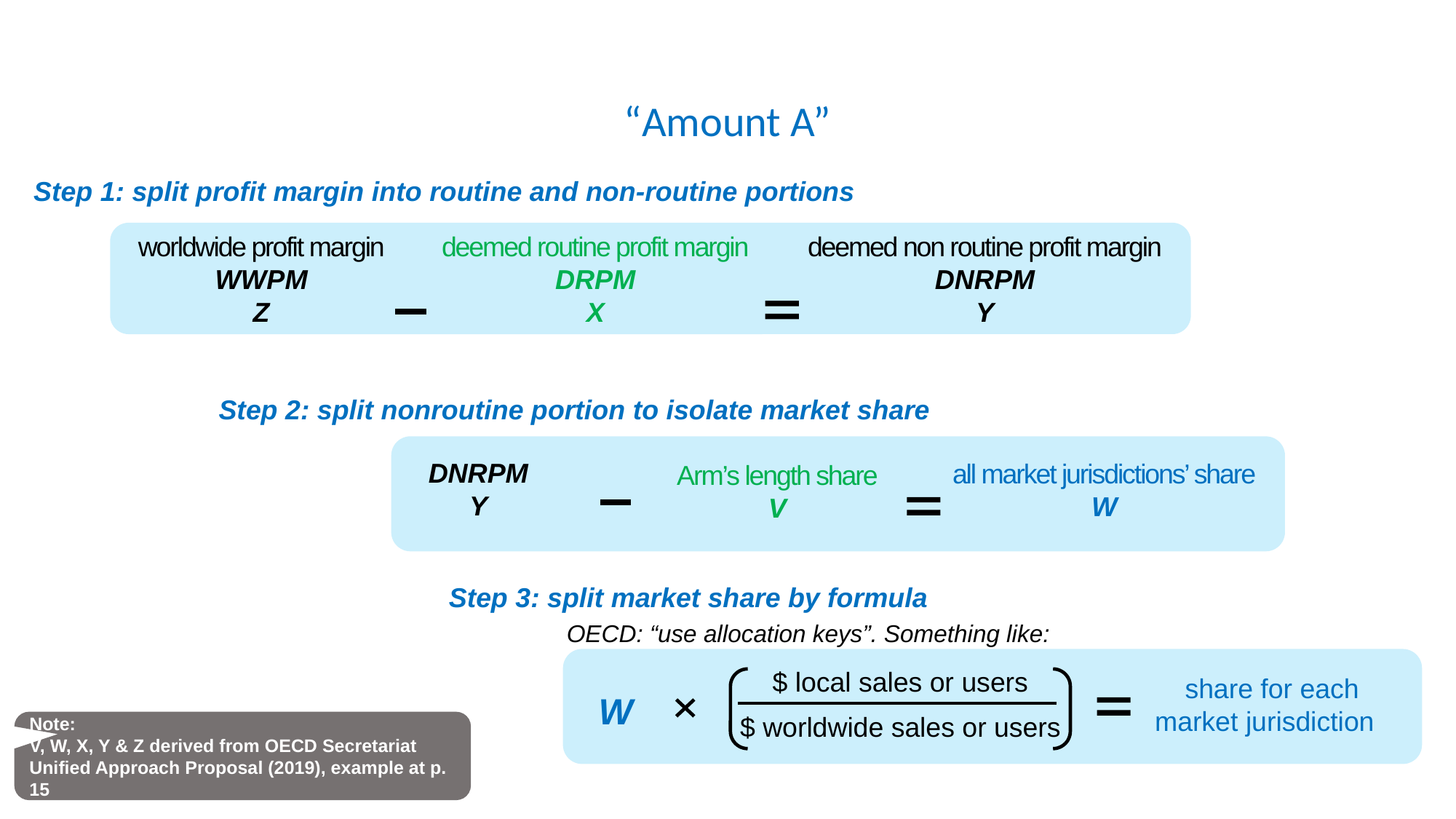

# “Amount A”
Step 1: split profit margin into routine and non-routine portions

worldwide profit margin
WWPM
Z
deemed routine profit margin
DRPM
X
deemed non routine profit margin
DNRPM
Y

Step 2: split nonroutine portion to isolate market share

DNRPM
Y
all market jurisdictions’ share
W
Arm’s length share
V

Step 3: split market share by formula
OECD: “use allocation keys”. Something like:

$ local sales or users
share for each market jurisdiction

W

$ worldwide sales or users
Note:
V, W, X, Y & Z derived from OECD Secretariat Unified Approach Proposal (2019), example at p. 15